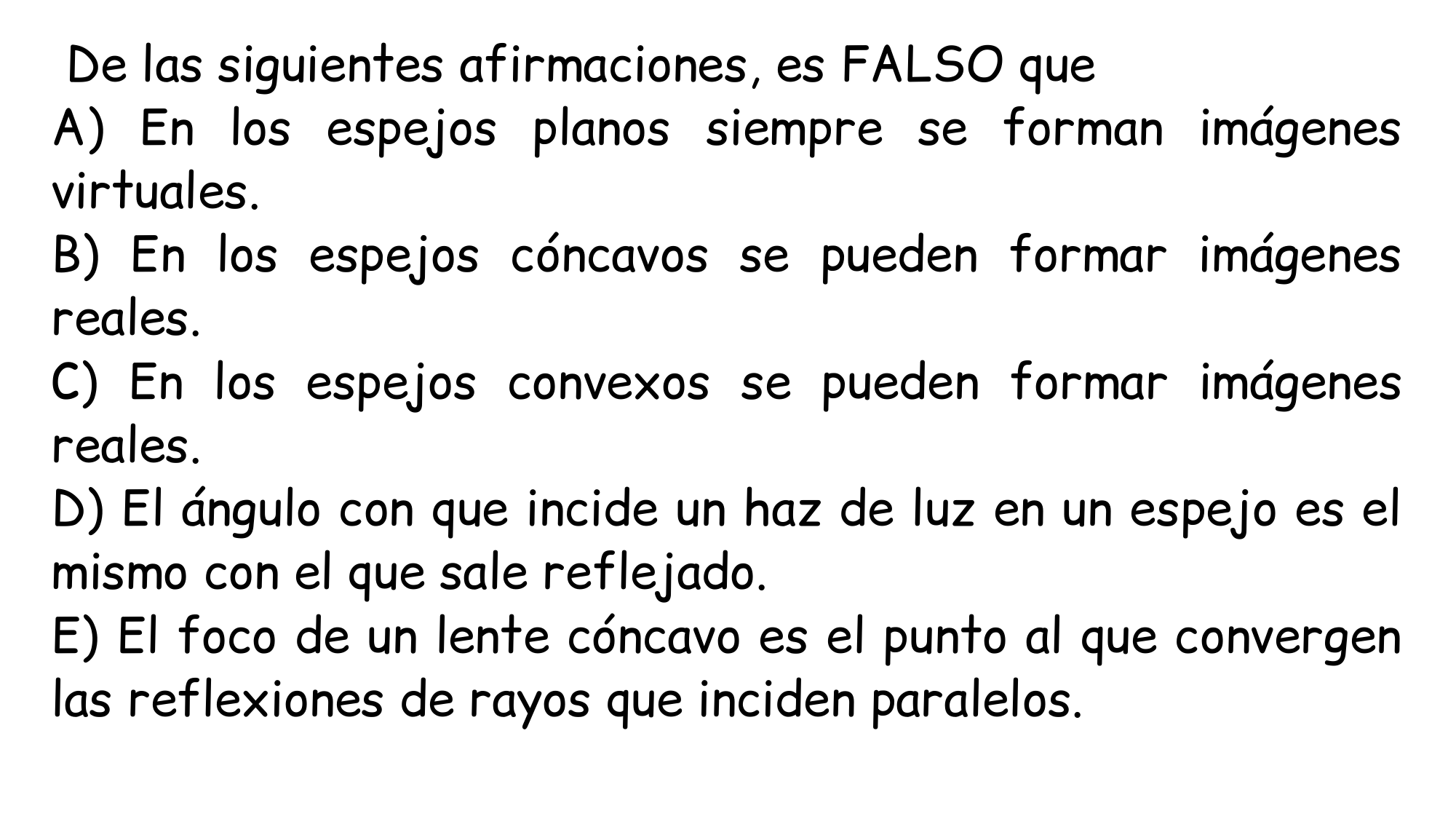

De las siguientes afirmaciones, es FALSO que
A) En los espejos planos siempre se forman imágenes virtuales.
B) En los espejos cóncavos se pueden formar imágenes reales.
C) En los espejos convexos se pueden formar imágenes reales.
D) El ángulo con que incide un haz de luz en un espejo es el mismo con el que sale reflejado.
E) El foco de un lente cóncavo es el punto al que convergen las reflexiones de rayos que inciden paralelos.